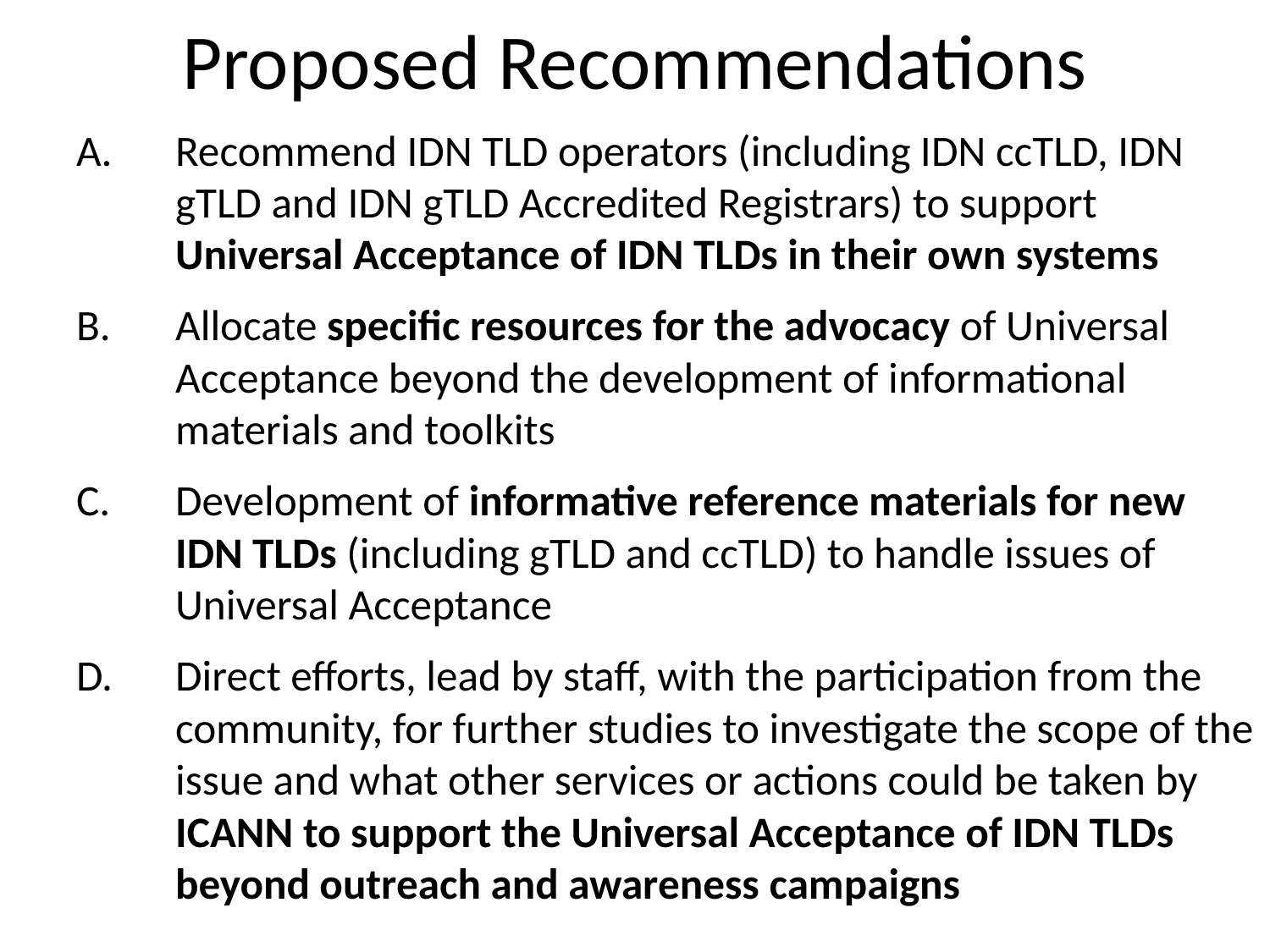

# Proposed Recommendations
Recommend IDN TLD operators (including IDN ccTLD, IDN gTLD and IDN gTLD Accredited Registrars) to support Universal Acceptance of IDN TLDs in their own systems
Allocate specific resources for the advocacy of Universal Acceptance beyond the development of informational materials and toolkits
Development of informative reference materials for new IDN TLDs (including gTLD and ccTLD) to handle issues of Universal Acceptance
Direct efforts, lead by staff, with the participation from the community, for further studies to investigate the scope of the issue and what other services or actions could be taken by ICANN to support the Universal Acceptance of IDN TLDs beyond outreach and awareness campaigns